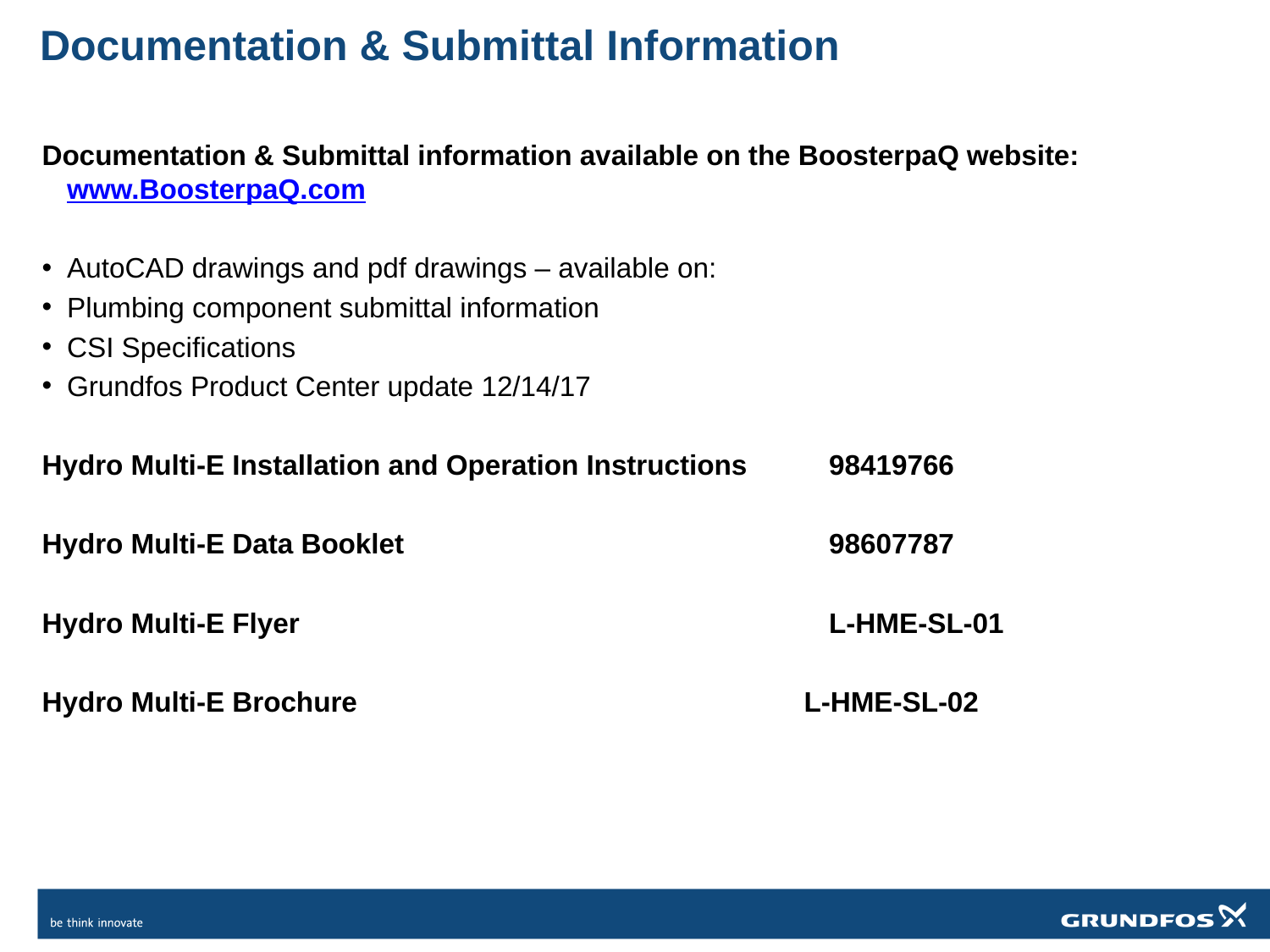

# Documentation & Submittal Information
Documentation & Submittal information available on the BoosterpaQ website: www.BoosterpaQ.com

AutoCAD drawings and pdf drawings – available on:
Plumbing component submittal information
CSI Specifications
Grundfos Product Center update 12/14/17

Hydro Multi-E Installation and Operation Instructions	98419766

Hydro Multi-E Data Booklet				98607787

Hydro Multi-E Flyer					L-HME-SL-01

Hydro Multi-E Brochure				L-HME-SL-02